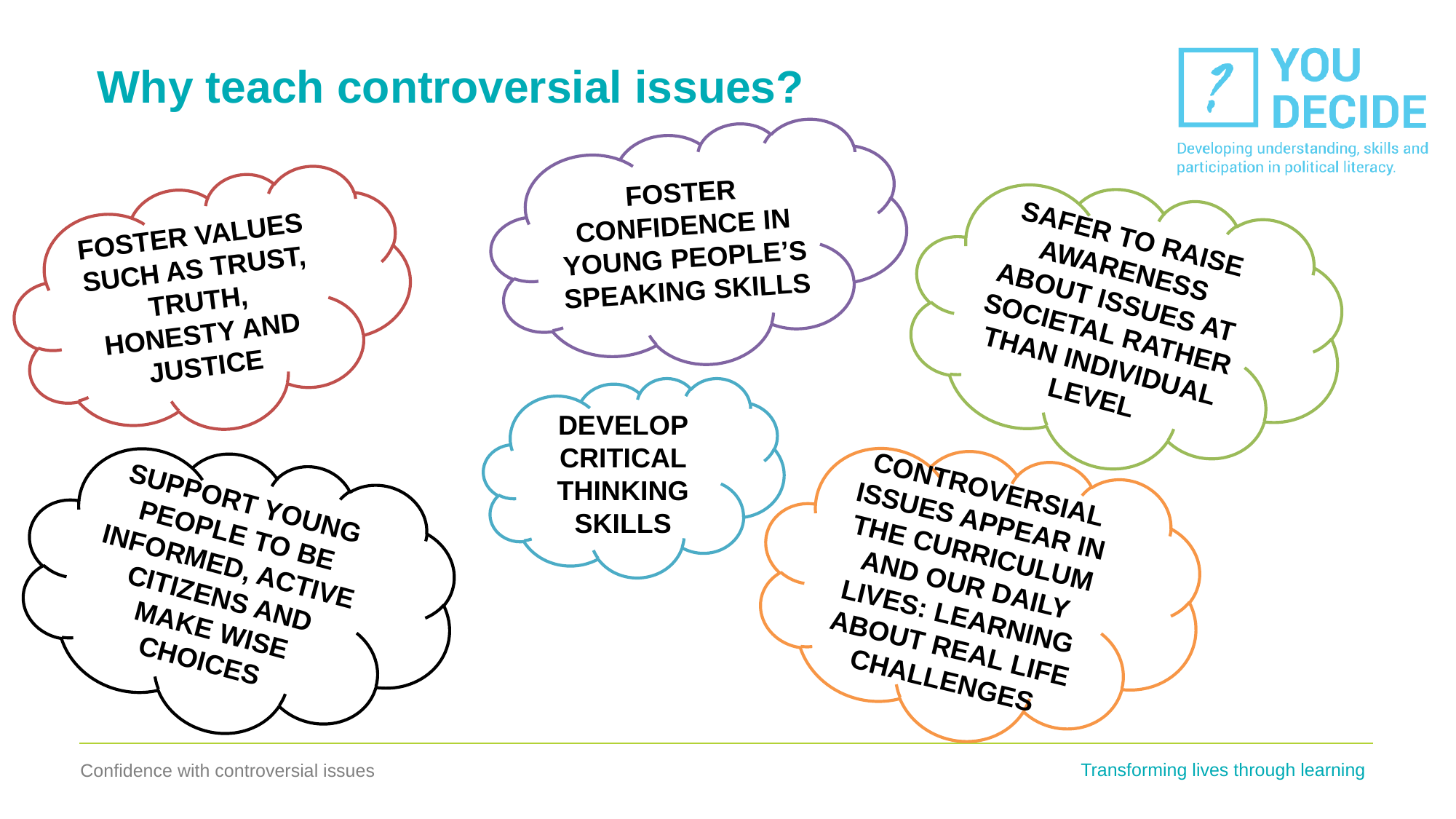

# Why teach controversial issues?
FOSTER CONFIDENCE IN YOUNG PEOPLE’S SPEAKING SKILLS
FOSTER VALUES SUCH AS TRUST, TRUTH, HONESTY AND JUSTICE
SAFER TO RAISE AWARENESS ABOUT ISSUES AT SOCIETAL RATHER THAN INDIVIDUAL LEVEL
DEVELOP CRITICAL THINKING SKILLS
CONTROVERSIAL ISSUES APPEAR IN THE CURRICULUM AND OUR DAILY LIVES: LEARNING ABOUT REAL LIFE CHALLENGES
SUPPORT YOUNG PEOPLE TO BE INFORMED, ACTIVE CITIZENS AND MAKE WISE CHOICES